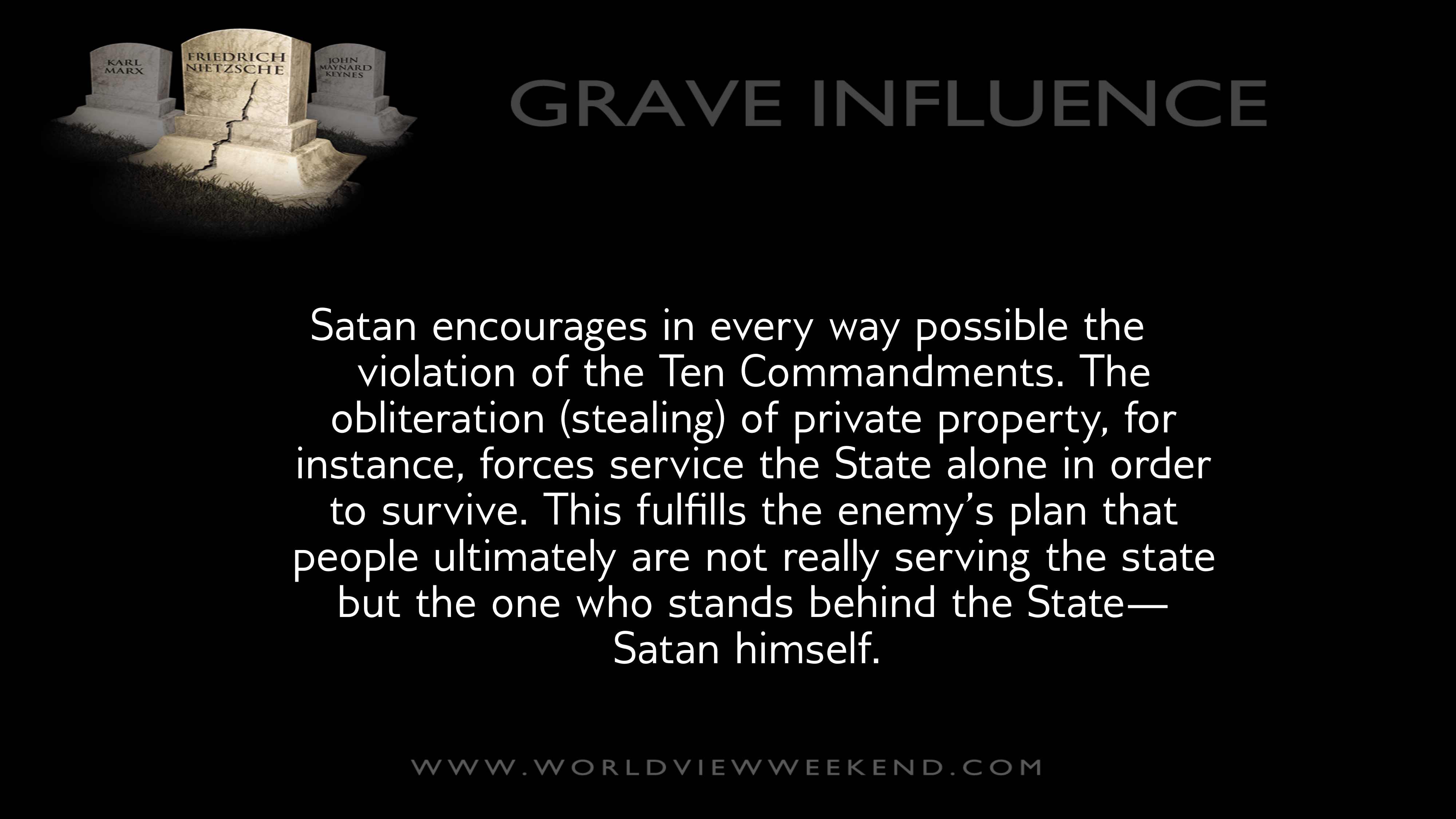

Satan encourages in every way possible the violation of the Ten Commandments. The obliteration (stealing) of private property, for instance, forces service the State alone in order to survive. This fulfills the enemy’s plan that people ultimately are not really serving the state but the one who stands behind the State—Satan himself.